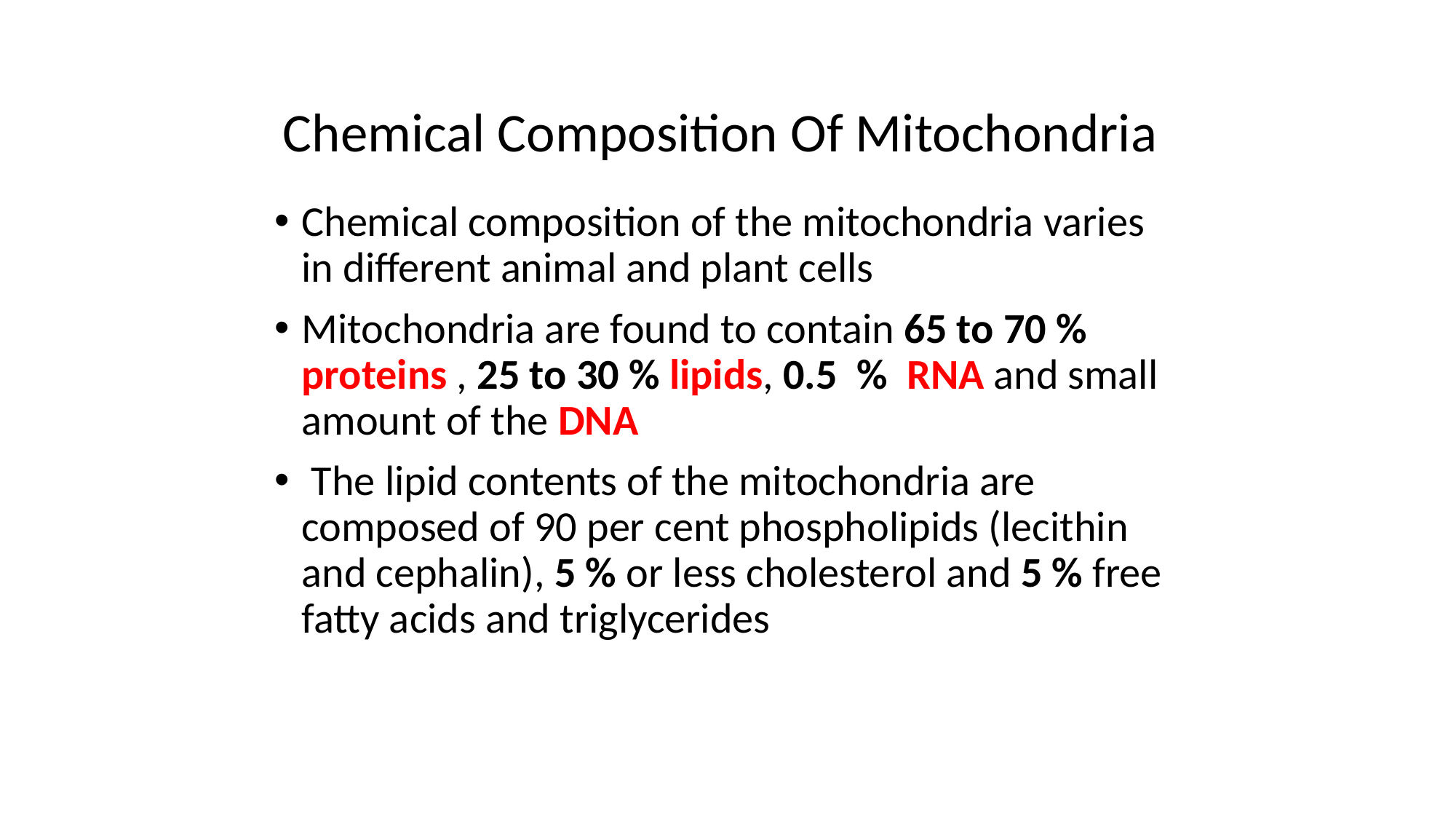

# Chemical Composition Of Mitochondria
Chemical composition of the mitochondria varies in different animal and plant cells
Mitochondria are found to contain 65 to 70 % proteins , 25 to 30 % lipids, 0.5  %  RNA and small amount of the DNA
 The lipid contents of the mitochondria are composed of 90 per cent phospholipids (lecithin and cephalin), 5 % or less cholesterol and 5 % free fatty acids and triglycerides